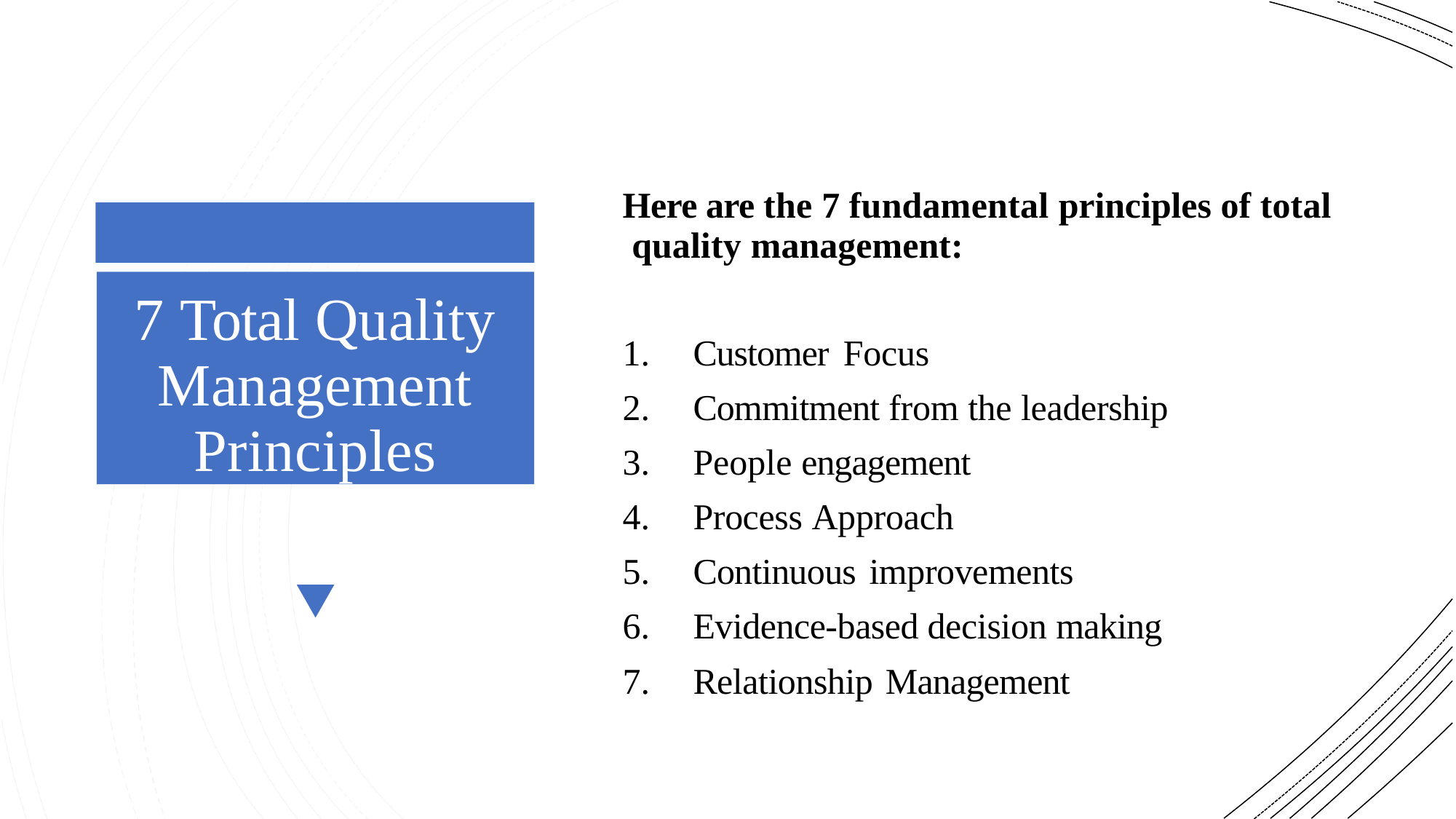

# Here are the 7 fundamental principles of total  quality management:
7 Total Quality  Management  Principles
Customer Focus
Commitment from the leadership
People engagement
Process Approach
Continuous improvements
Evidence-based decision making
Relationship Management